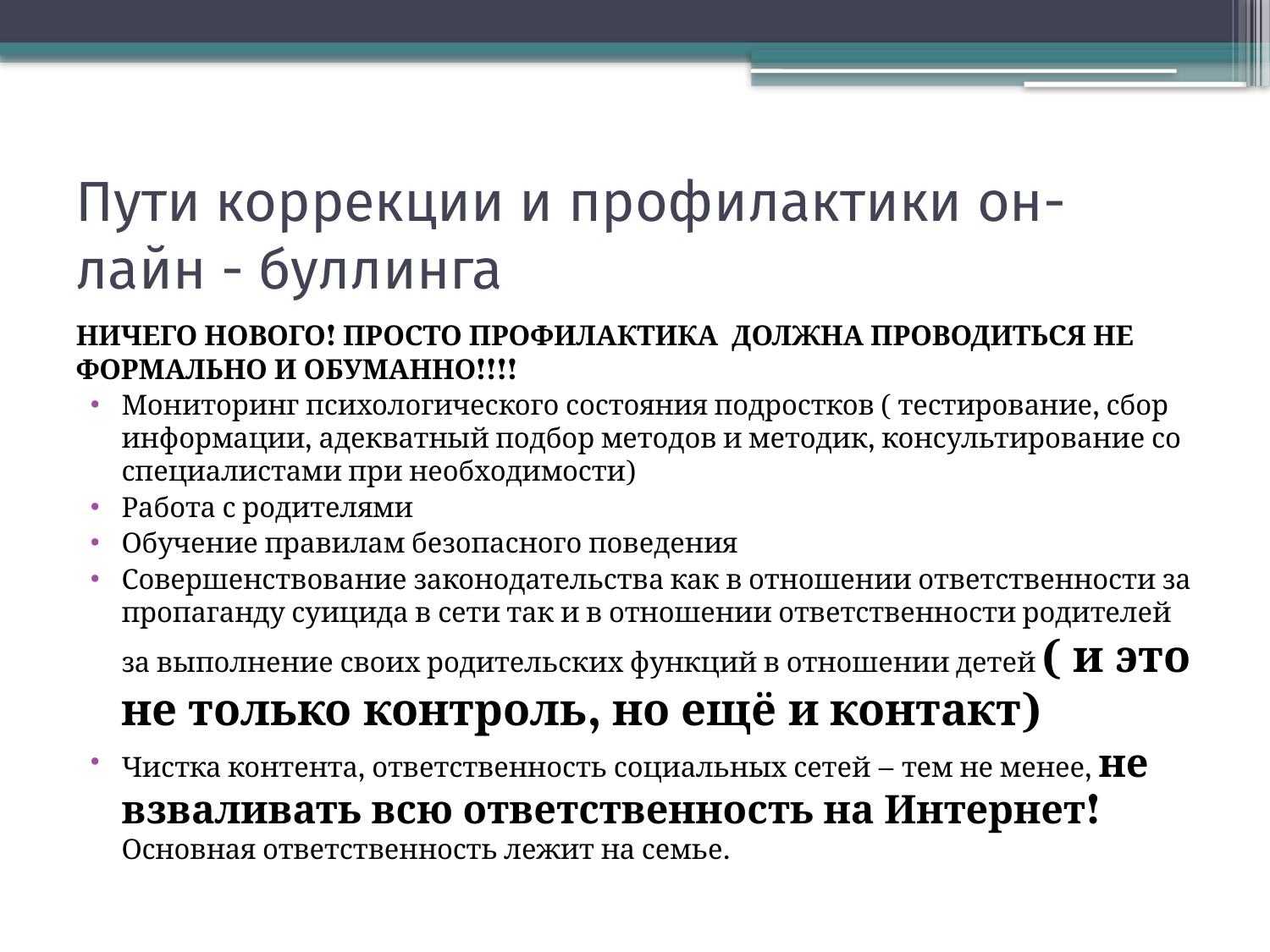

# Пути коррекции и профилактики он-лайн - буллинга
НИЧЕГО НОВОГО! ПРОСТО ПРОФИЛАКТИКА  ДОЛЖНА ПРОВОДИТЬСЯ НЕ ФОРМАЛЬНО И ОБУМАННО!!!!
Мониторинг психологического состояния подростков ( тестирование, сбор информации, адекватный подбор методов и методик, консультирование со специалистами при необходимости)
Работа с родителями
Обучение правилам безопасного поведения
Совершенствование законодательства как в отношении ответственности за пропаганду суицида в сети так и в отношении ответственности родителей за выполнение своих родительских функций в отношении детей ( и это не только контроль, но ещё и контакт)
Чистка контента, ответственность социальных сетей – тем не менее, не взваливать всю ответственность на Интернет! Основная ответственность лежит на семье.